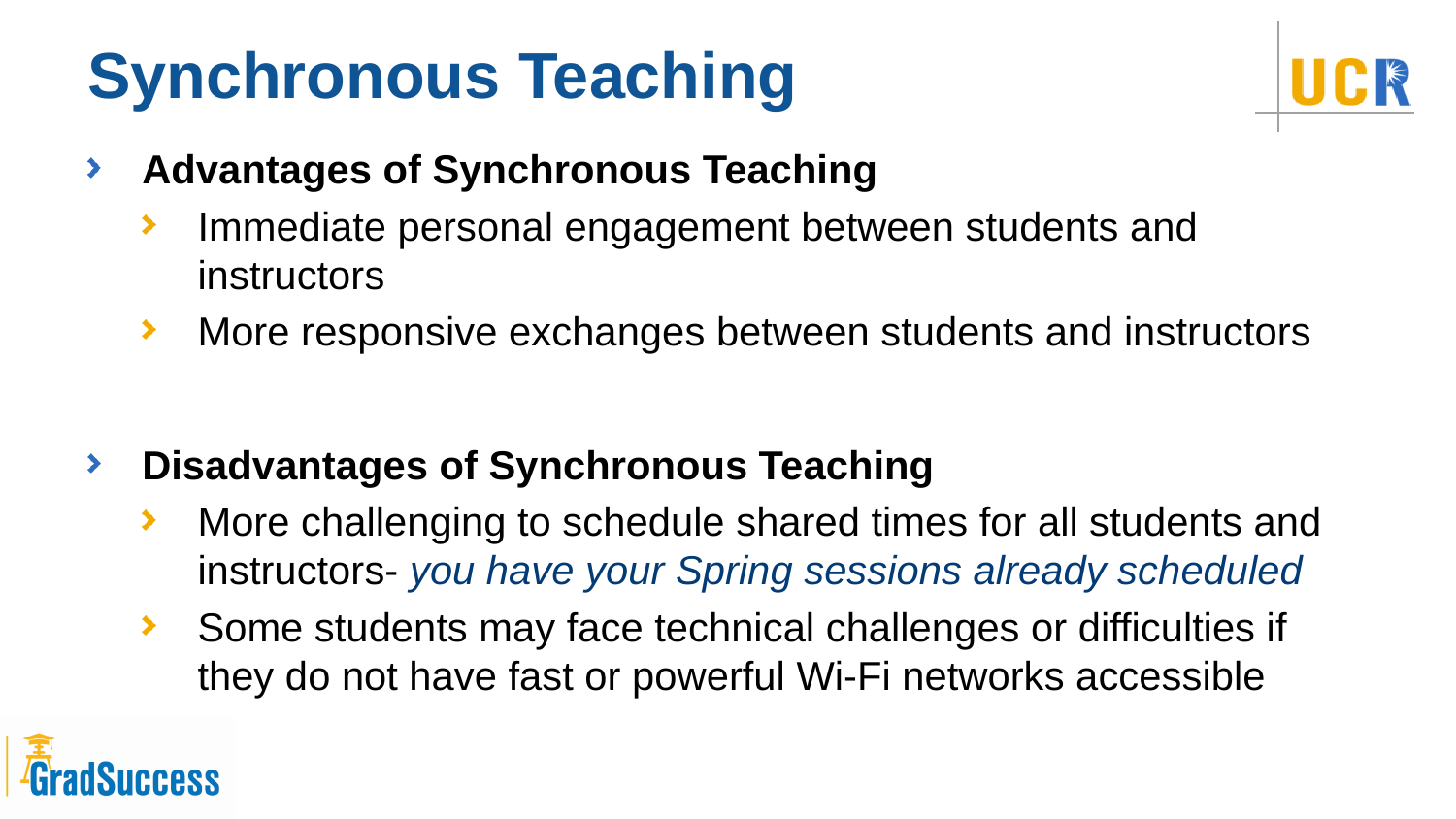

# Synchronous Teaching
Advantages of Synchronous Teaching
Immediate personal engagement between students and instructors
More responsive exchanges between students and instructors

Disadvantages of Synchronous Teaching
More challenging to schedule shared times for all students and instructors- you have your Spring sessions already scheduled
Some students may face technical challenges or difficulties if they do not have fast or powerful Wi-Fi networks accessible